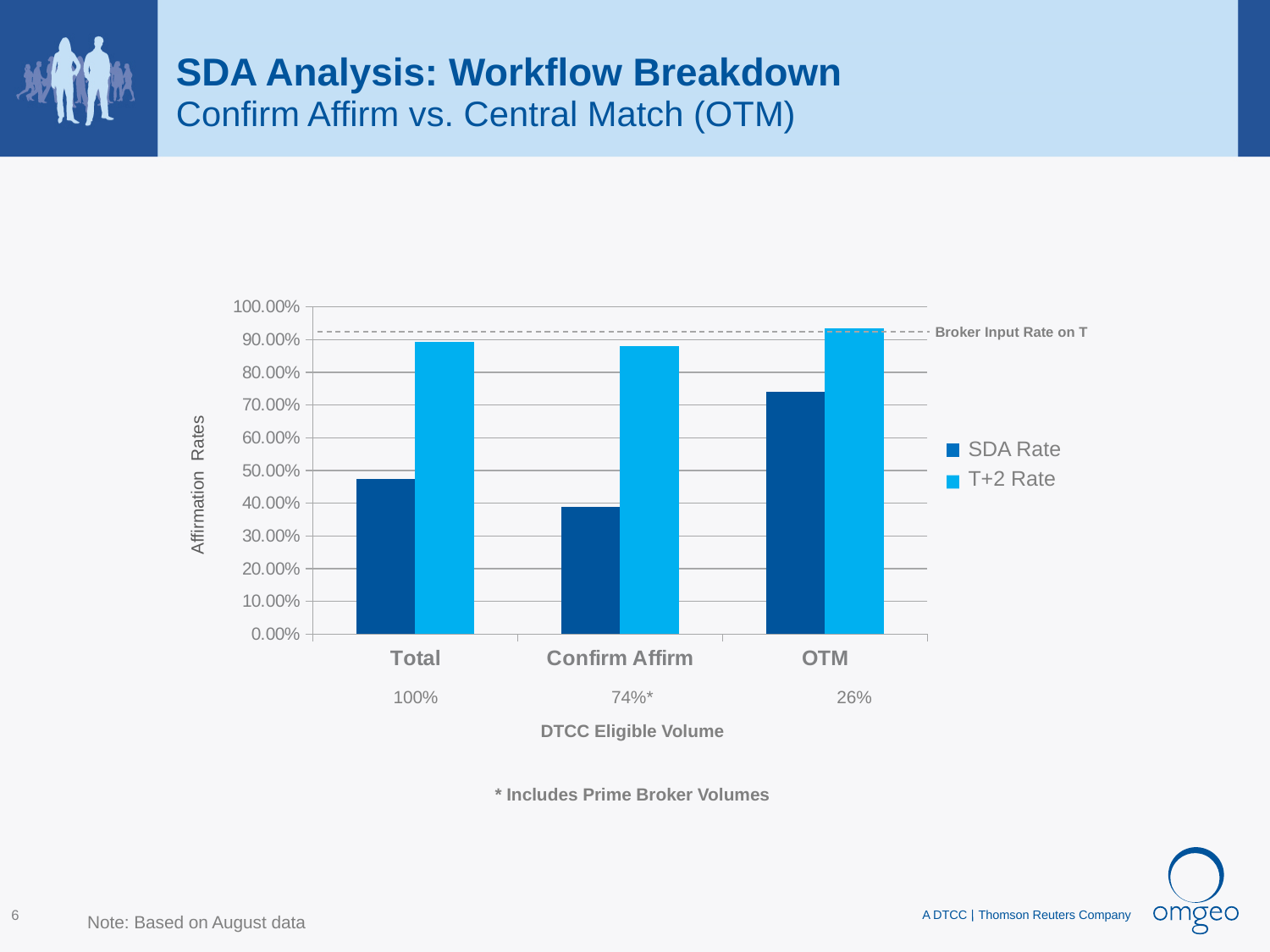

SDA Analysis: Workflow Breakdown
Confirm Affirm vs. Central Match (OTM)

### Chart

| Category | SDA Rate | T+2 rate |
|---|---|---|
| Total | 0.475 | 0.893 |
| Confirm Affirm | 0.388 | 0.879 |
| OTM | 0.74 | 0.934 |
Broker Input Rate on T
SDA Rate
T+2 Rate

Affirmation  Rates

26%
74%*
100%
DTCC Eligible Volume
* Includes Prime Broker Volumes
Note: Based on August data